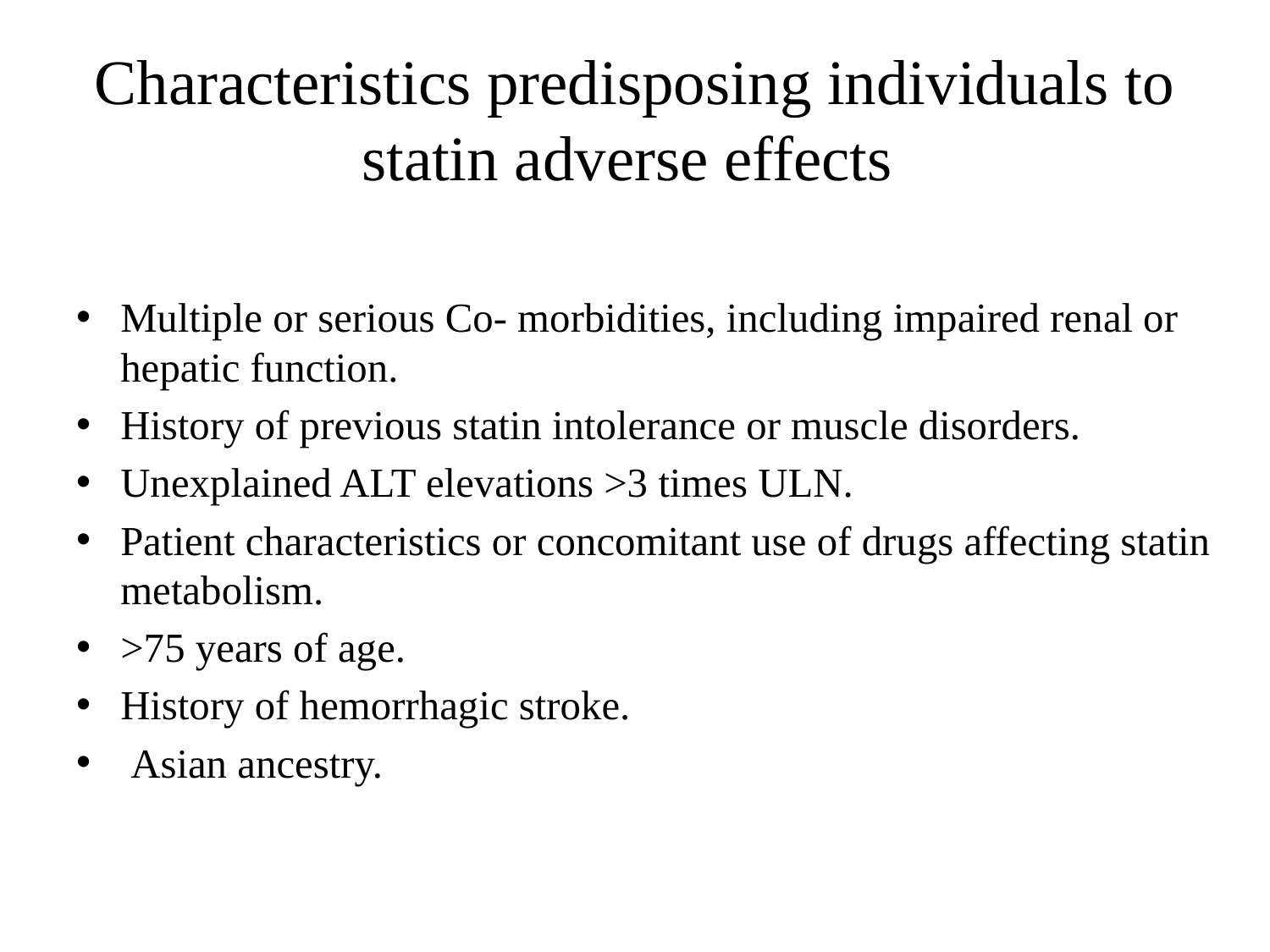

# Characteristics predisposing individuals to statin adverse effects

Multiple or serious Co- morbidities, including impaired renal or hepatic function.
History of previous statin intolerance or muscle disorders.
Unexplained ALT elevations >3 times ULN.
Patient characteristics or concomitant use of drugs affecting statin metabolism.
>75 years of age.
History of hemorrhagic stroke.
 Asian ancestry.